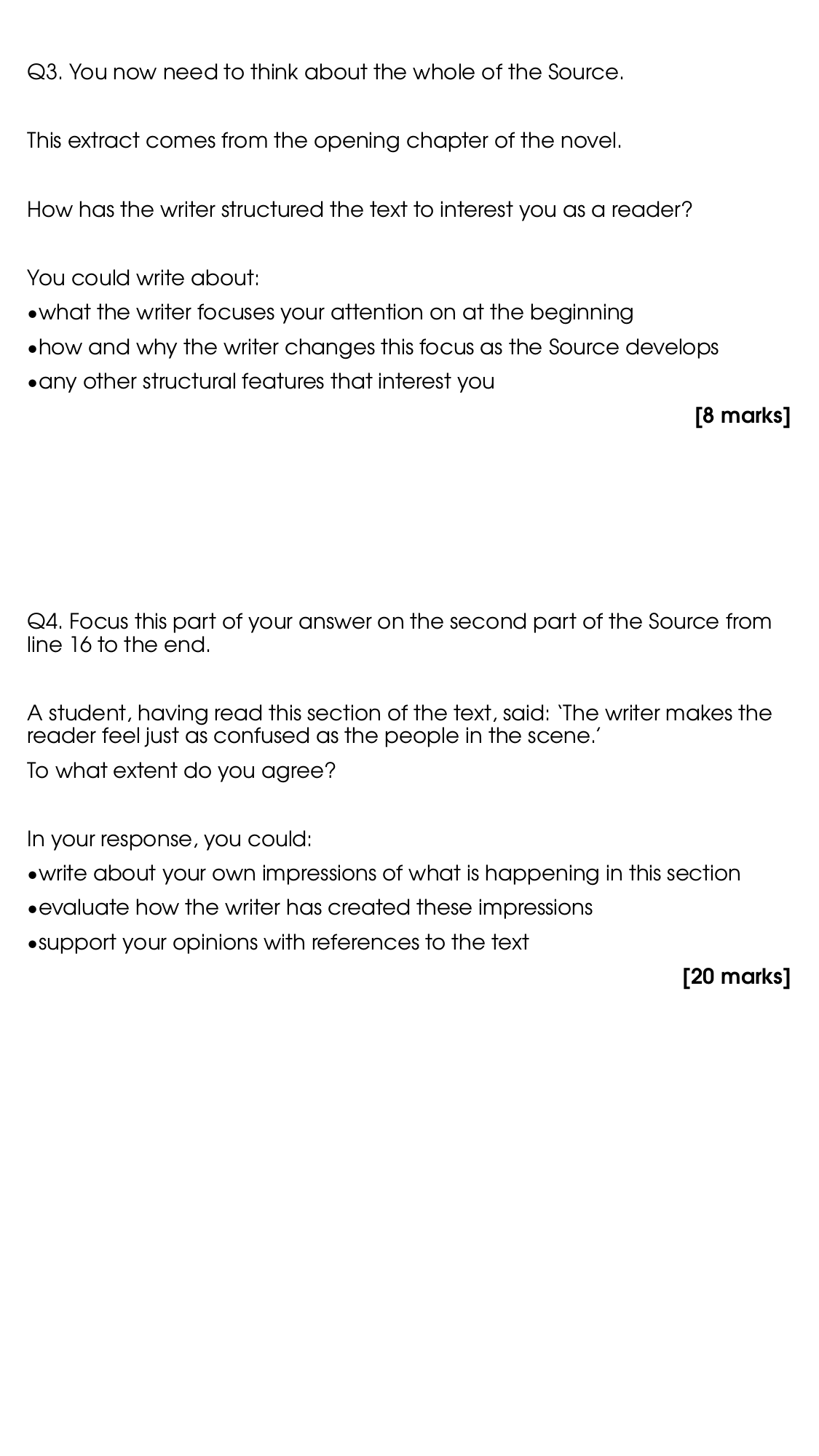

Q3. You now need to think about the whole of the Source.

This extract comes from the opening chapter of the novel.

How has the writer structured the text to interest you as a reader?

You could write about:
•what the writer focuses your attention on at the beginning
•how and why the writer changes this focus as the Source develops
•any other structural features that interest you
[8 marks]

Q4. Focus this part of your answer on the second part of the Source from line 16 to the end.

A student, having read this section of the text, said: ‘The writer makes the reader feel just as confused as the people in the scene.’
To what extent do you agree?

In your response, you could:
•write about your own impressions of what is happening in this section
•evaluate how the writer has created these impressions
•support your opinions with references to the text
[20 marks]